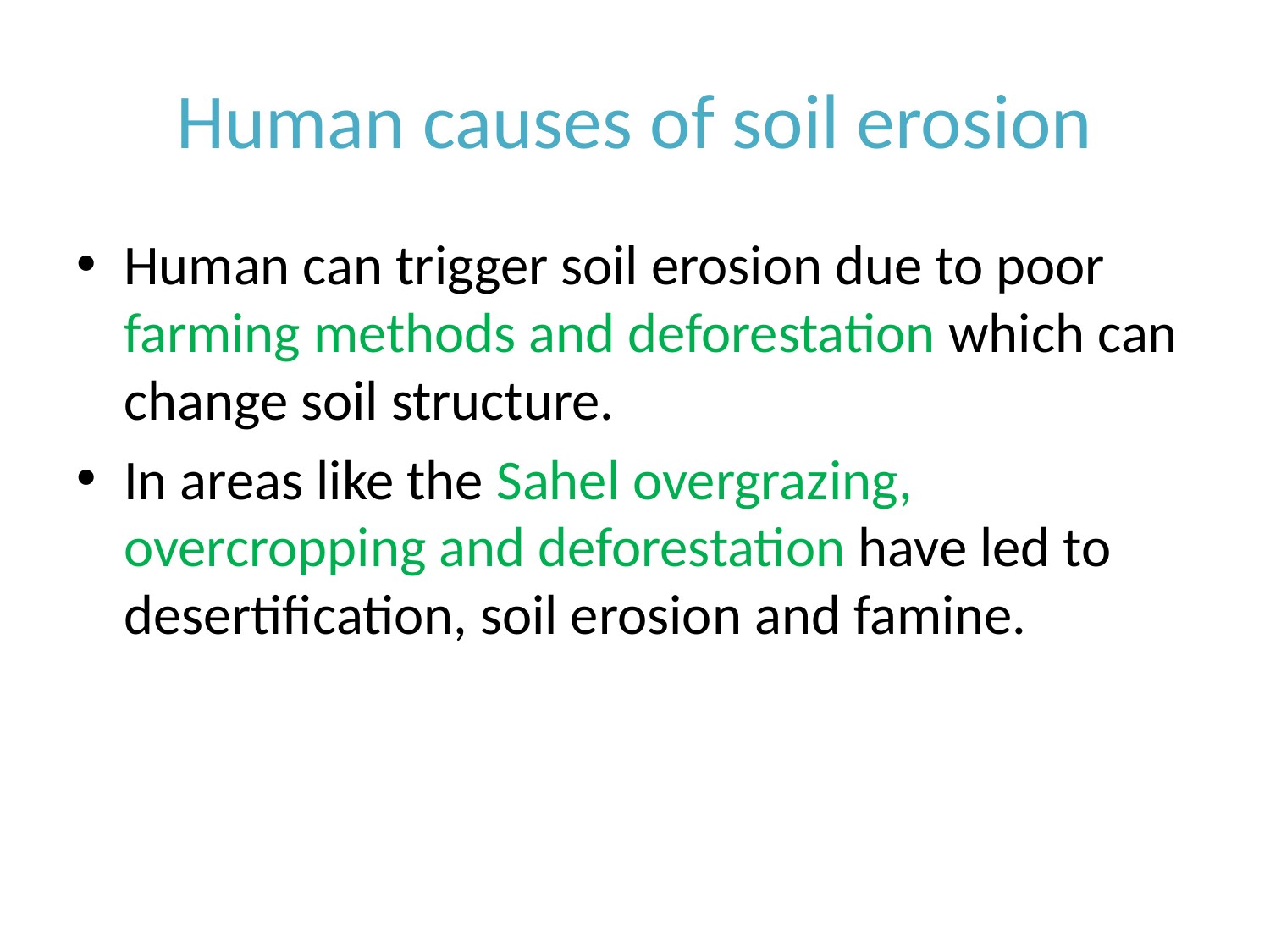

# Human causes of soil erosion
Human can trigger soil erosion due to poor farming methods and deforestation which can change soil structure.
In areas like the Sahel overgrazing, overcropping and deforestation have led to desertification, soil erosion and famine.